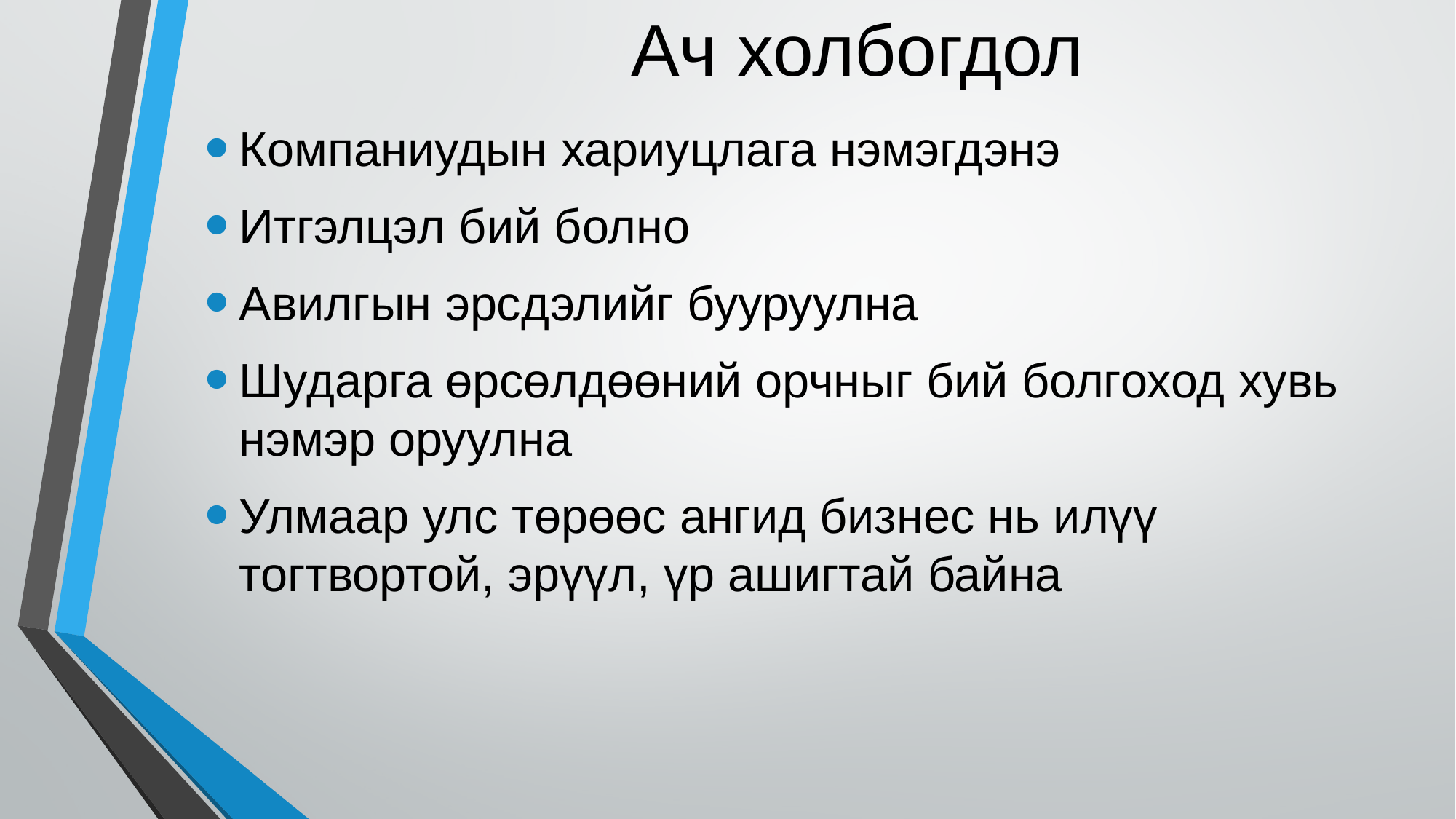

# Ач холбогдол
Компаниудын хариуцлага нэмэгдэнэ
Итгэлцэл бий болно
Авилгын эрсдэлийг бууруулна
Шударга өрсөлдөөний орчныг бий болгоход хувь нэмэр оруулна
Улмаар улс төрөөс ангид бизнес нь илүү тогтвортой, эрүүл, үр ашигтай байна